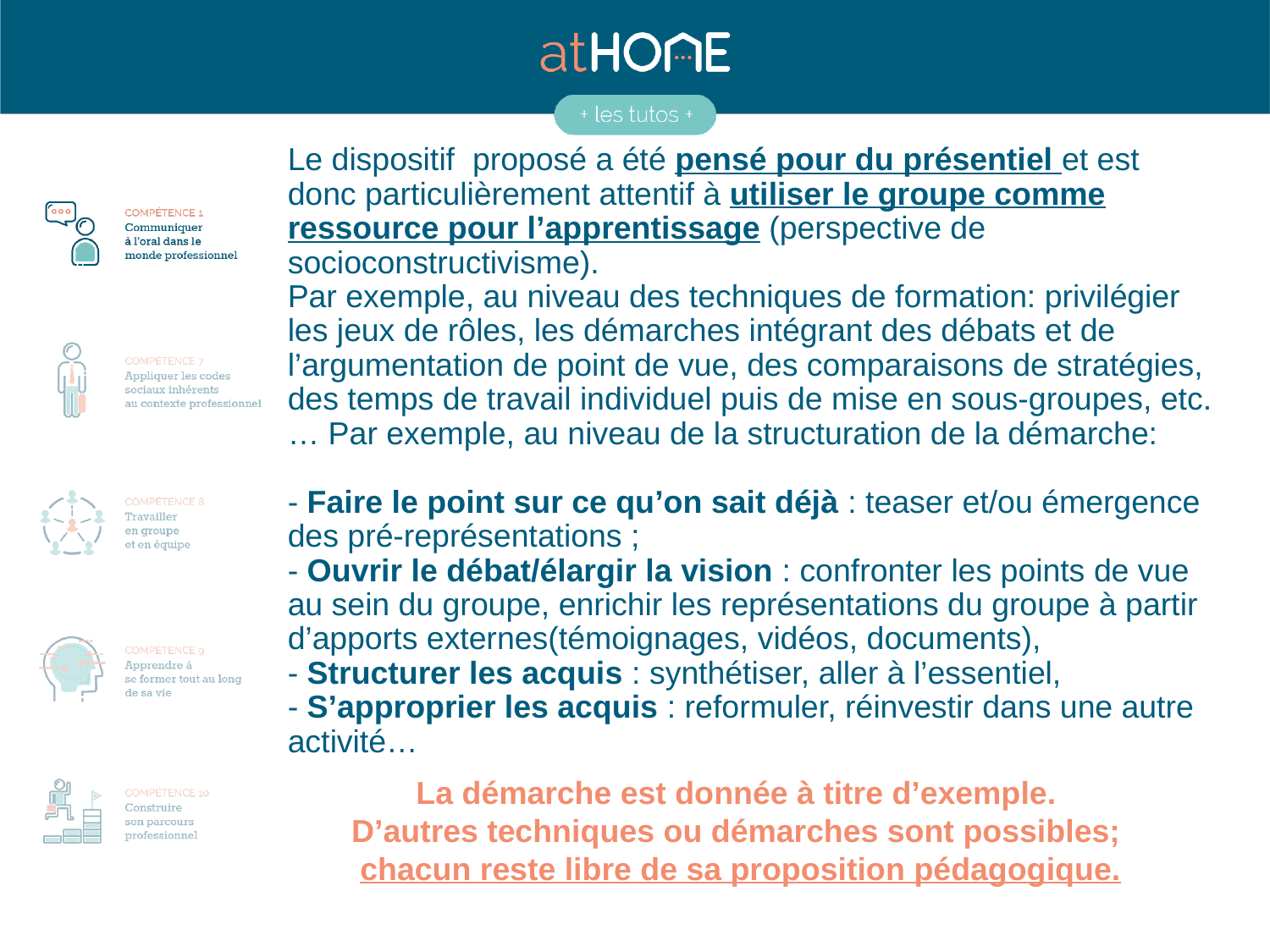

# Le dispositif  proposé a été pensé pour du présentiel et est donc particulièrement attentif à utiliser le groupe comme ressource pour l’apprentissage (perspective de socioconstructivisme). Par exemple, au niveau des techniques de formation: privilégier les jeux de rôles, les démarches intégrant des débats et de l’argumentation de point de vue, des comparaisons de stratégies, des temps de travail individuel puis de mise en sous-groupes, etc.… Par exemple, au niveau de la structuration de la démarche: - Faire le point sur ce qu’on sait déjà : teaser et/ou émergence des pré-représentations ; - Ouvrir le débat/élargir la vision : confronter les points de vue au sein du groupe, enrichir les représentations du groupe à partir d’apports externes(témoignages, vidéos, documents), - Structurer les acquis : synthétiser, aller à l’essentiel, - S’approprier les acquis : reformuler, réinvestir dans une autre activité…
La démarche est donnée à titre d’exemple.
D’autres techniques ou démarches sont possibles;
chacun reste libre de sa proposition pédagogique.